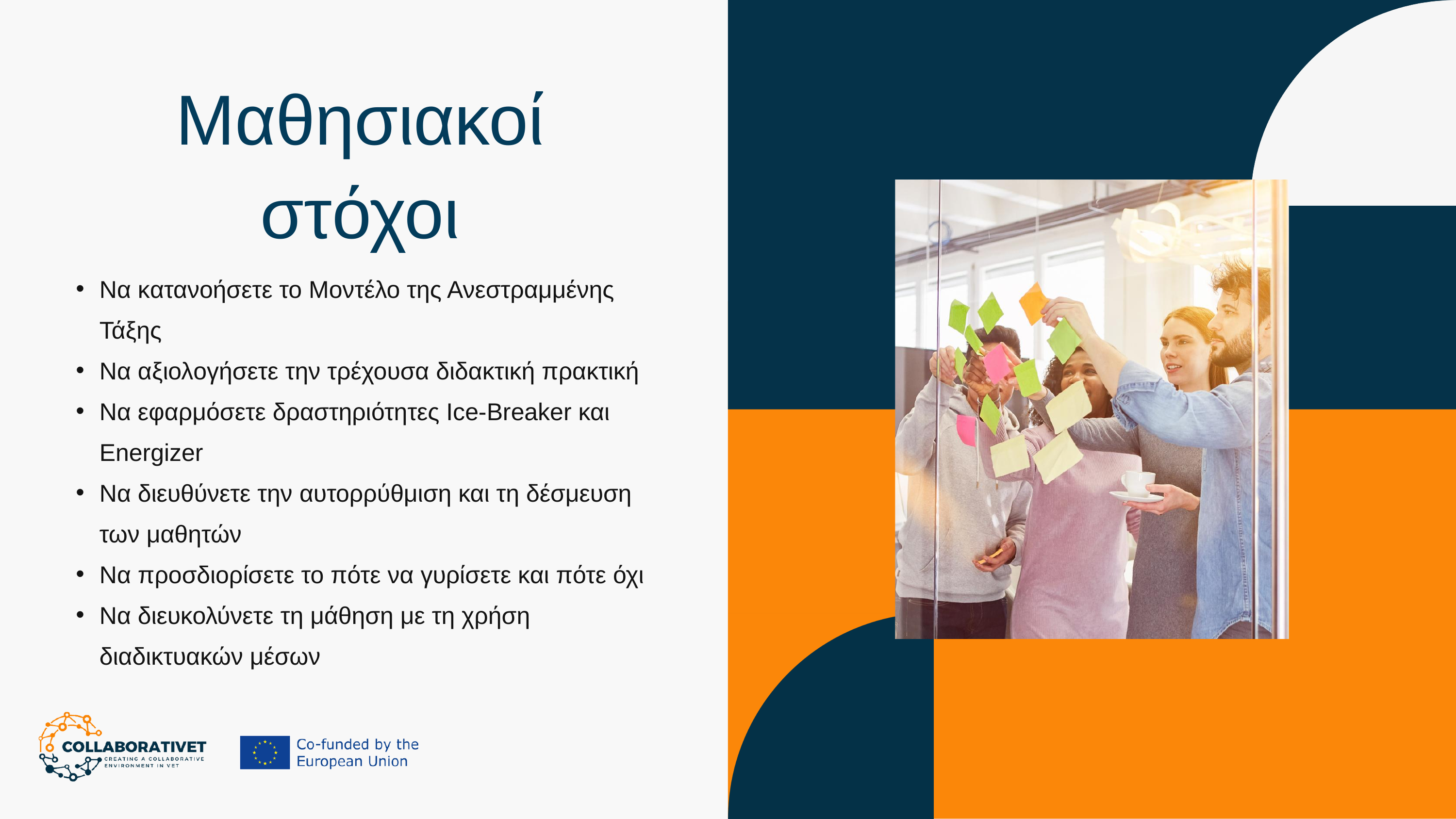

Μαθησιακοί στόχοι

Να κατανοήσετε το Μοντέλο της Ανεστραμμένης Τάξης
Να αξιολογήσετε την τρέχουσα διδακτική πρακτική
Να εφαρμόσετε δραστηριότητες Ice-Breaker και Energizer
Nα διευθύνετε την αυτορρύθμιση και τη δέσμευση των μαθητών
Να προσδιορίσετε το πότε να γυρίσετε και πότε όχι
Να διευκολύνετε τη μάθηση με τη χρήση διαδικτυακών μέσων